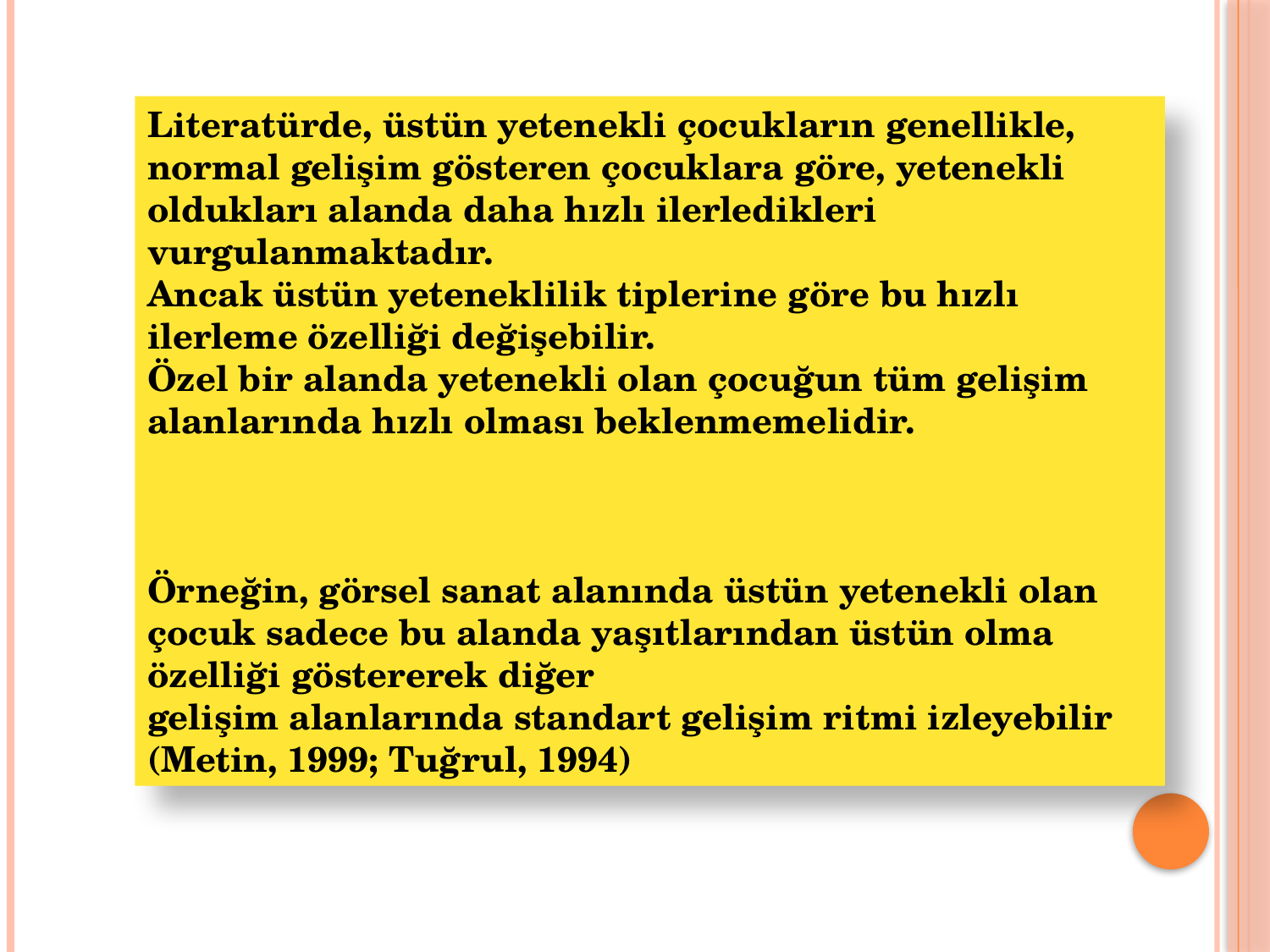

Literatürde, üstün yetenekli çocukların genellikle, normal gelişim gösteren çocuklara göre, yetenekli oldukları alanda daha hızlı ilerledikleri vurgulanmaktadır.
Ancak üstün yeteneklilik tiplerine göre bu hızlı ilerleme özelliği değişebilir.
Özel bir alanda yetenekli olan çocuğun tüm gelişim alanlarında hızlı olması beklenmemelidir.

Örneğin, görsel sanat alanında üstün yetenekli olan çocuk sadece bu alanda yaşıtlarından üstün olma özelliği göstererek diğer
gelişim alanlarında standart gelişim ritmi izleyebilir (Metin, 1999; Tuğrul, 1994)